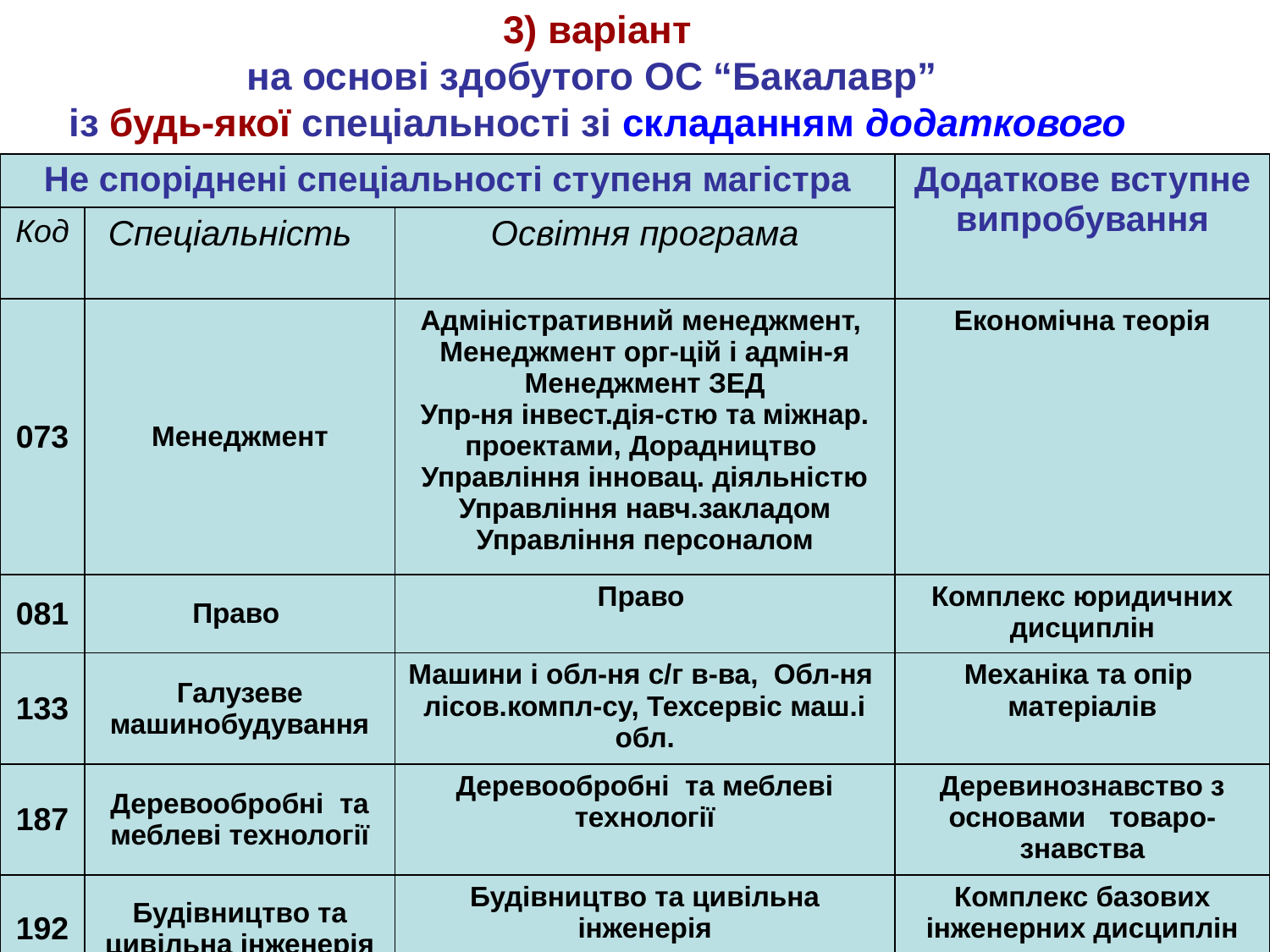

3) варіант
на основі здобутого ОС “Бакалавр”
із будь-якої спеціальності зі складанням додаткового вступного випробування
| Не споріднені спеціальності ступеня магістра |  |  | Додаткове вступне випробування |
| --- | --- | --- | --- |
| Код | Спеціальність | Освітня програма |  |
| 073 | Менеджмент | Адміністративний менеджмент, Менеджмент орг-цій і адмін-я Менеджмент ЗЕД Упр-ня інвест.дія-стю та міжнар. проектами, Дорадництво Управління інновац. діяльністю Управління навч.закладом Управління персоналом | Економічна теорія |
| 081 | Право | Право | Комплекс юридичних дисциплін |
| 133 | Галузеве машинобудування | Машини і обл-ня с/г в-ва, Обл-ня лісов.компл-су, Техсервіс маш.і обл. | Механіка та опір матеріалів |
| 187 | Деревообробні та меблеві технології | Деревообробні та меблеві технології | Деревинознавство з основами товаро- знавства |
| 192 | Будівництво та цивільна інженерія | Будівництво та цивільна інженерія | Комплекс базових інженерних дисциплін |